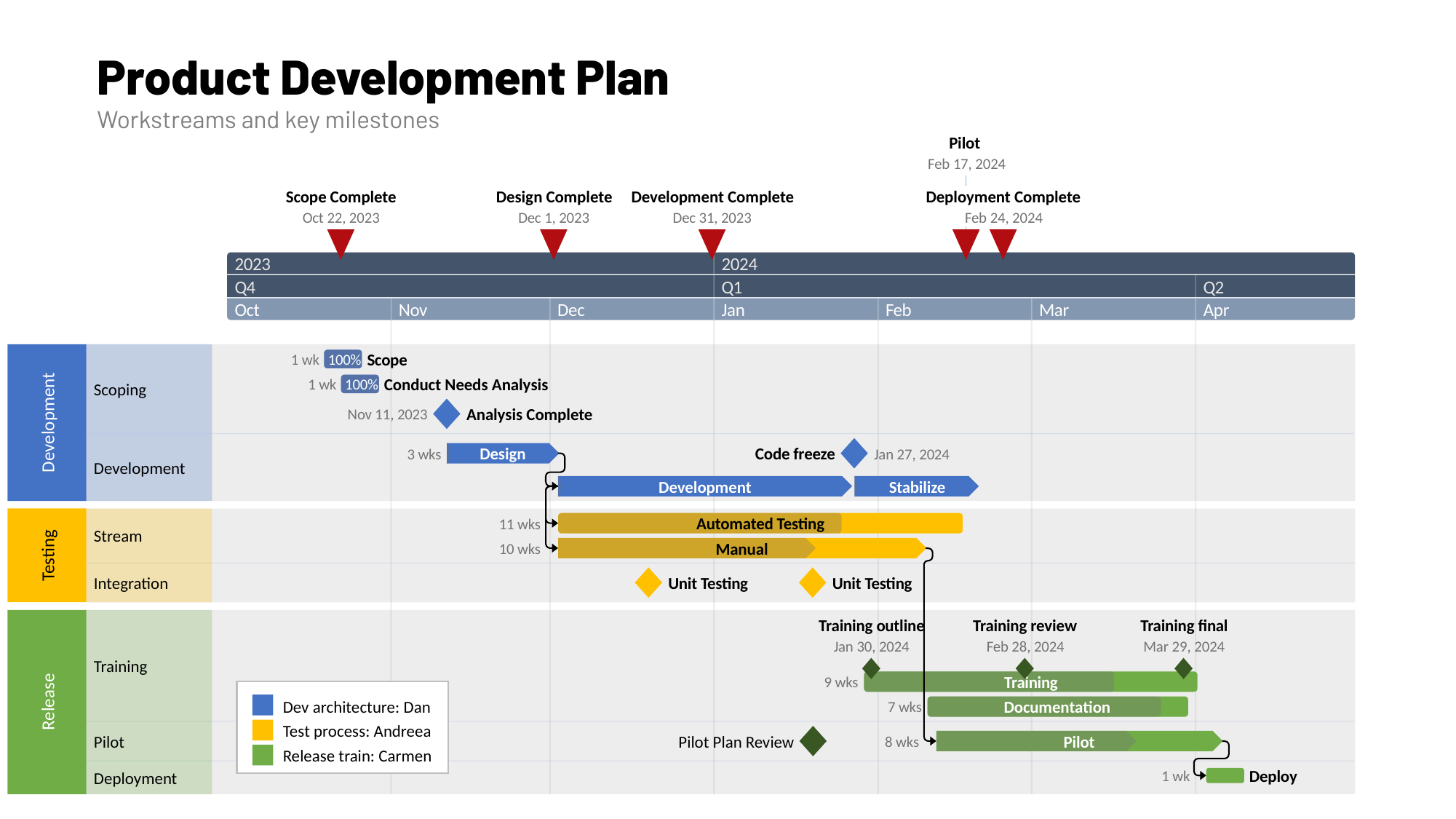

Product Development Plan
Workstreams and key milestones
Pilot
Feb 17, 2024
Scope Complete
Design Complete
Development Complete
Deployment Complete
Oct 22, 2023
Dec 1, 2023
Dec 31, 2023
Feb 24, 2024

2023
2024

Q4
Q1
Q2

Oct
Nov
Dec
Jan
Feb
Mar
Apr

Scope
1 wk

100%
Conduct Needs Analysis
1 wk

100%
Scoping

Analysis Complete
Nov 11, 2023
Development

Design
Code freeze
3 wks
Jan 27, 2024

Development

Development

Stabilize

Automated Testing
11 wks
Stream

Manual
10 wks
Testing

Integration
Unit Testing
Unit Testing

Training outline
Training review
Training final
Jan 30, 2024
Feb 28, 2024
Mar 29, 2024
Training

Training
9 wks

Dev architecture: Dan
Test process: Andreea
Release train: Carmen

Release

Documentation
7 wks

Pilot
Pilot Plan Review

Pilot
8 wks

Deploy
1 wk
Deployment